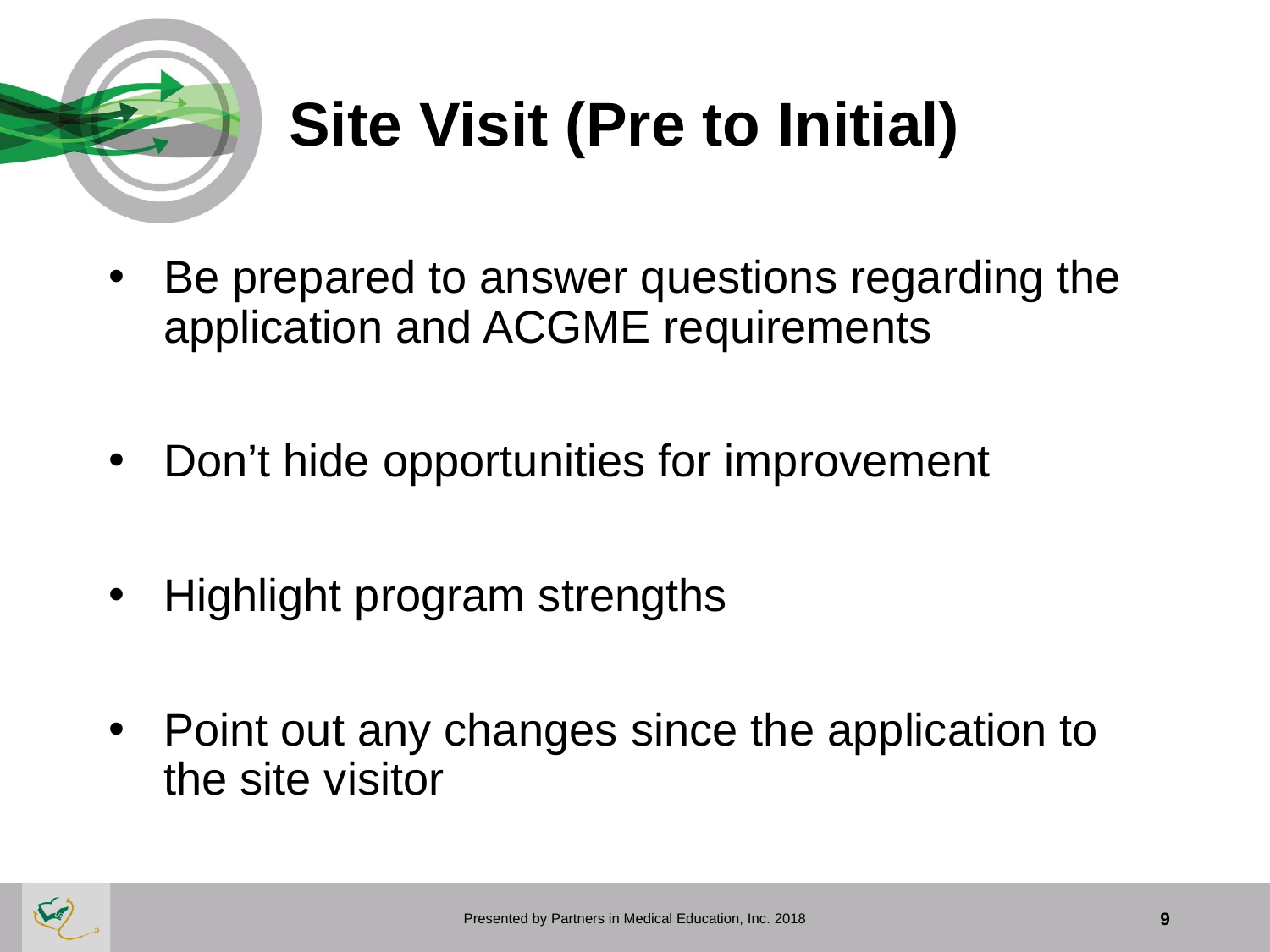

# Site Visit (Pre to Initial)
Be prepared to answer questions regarding the application and ACGME requirements

Don’t hide opportunities for improvement

Highlight program strengths

Point out any changes since the application to the site visitor

Presented by Partners in Medical Education, Inc. 2018
9